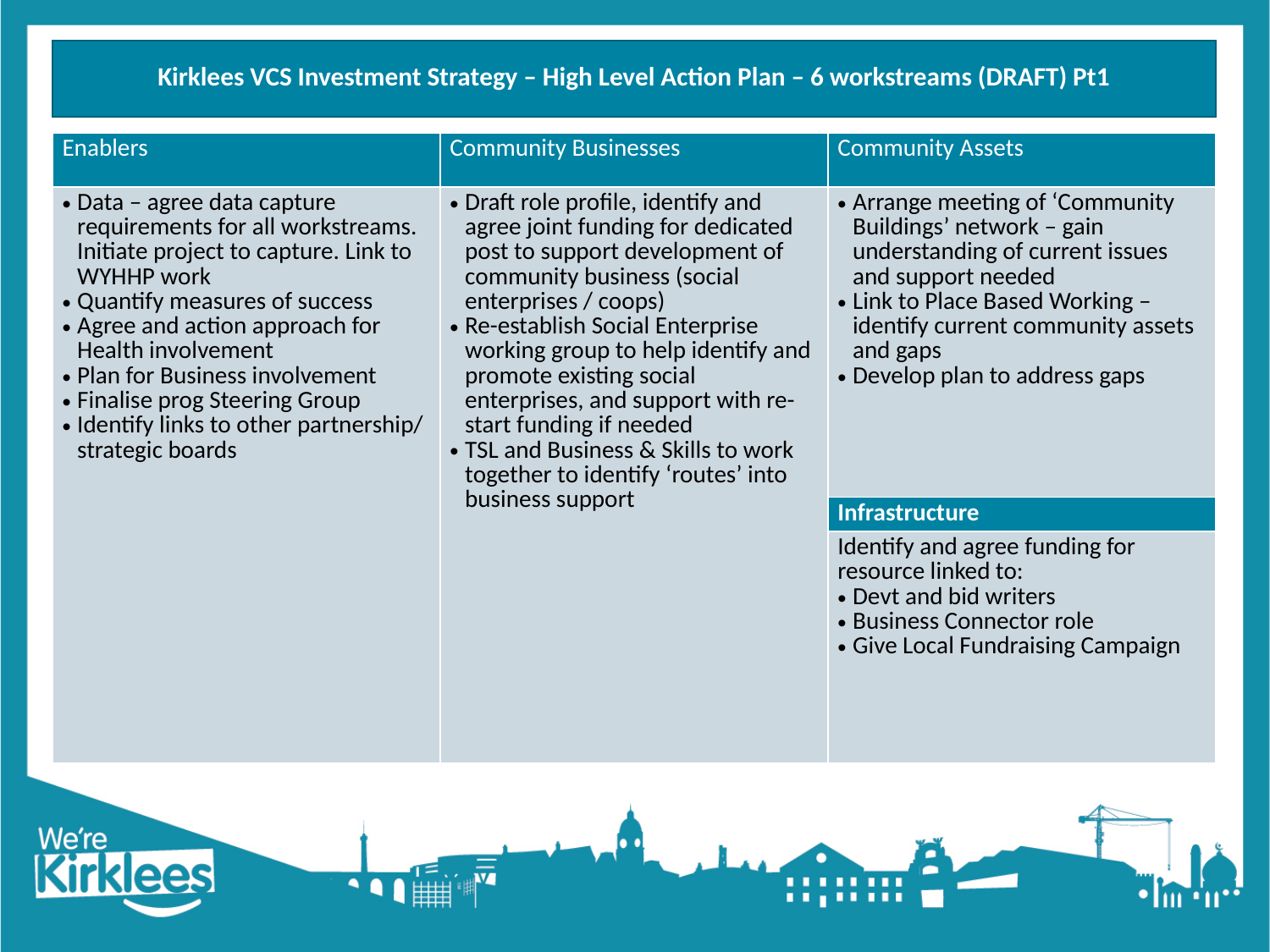

# Kirklees VCS Investment Strategy – High Level Action Plan – 6 workstreams (DRAFT) Pt1
| Enablers | Community Businesses | Community Assets |
| --- | --- | --- |
| Data – agree data capture requirements for all workstreams. Initiate project to capture. Link to WYHHP work Quantify measures of success Agree and action approach for Health involvement Plan for Business involvement Finalise prog Steering Group Identify links to other partnership/ strategic boards | Draft role profile, identify and agree joint funding for dedicated post to support development of community business (social enterprises / coops) Re-establish Social Enterprise working group to help identify and promote existing social enterprises, and support with re-start funding if needed TSL and Business & Skills to work together to identify ‘routes’ into business support | Arrange meeting of ‘Community Buildings’ network – gain understanding of current issues and support needed Link to Place Based Working – identify current community assets and gaps Develop plan to address gaps |
|  |  | Infrastructure |
|  |  | Identify and agree funding for resource linked to: Devt and bid writers Business Connector role Give Local Fundraising Campaign |